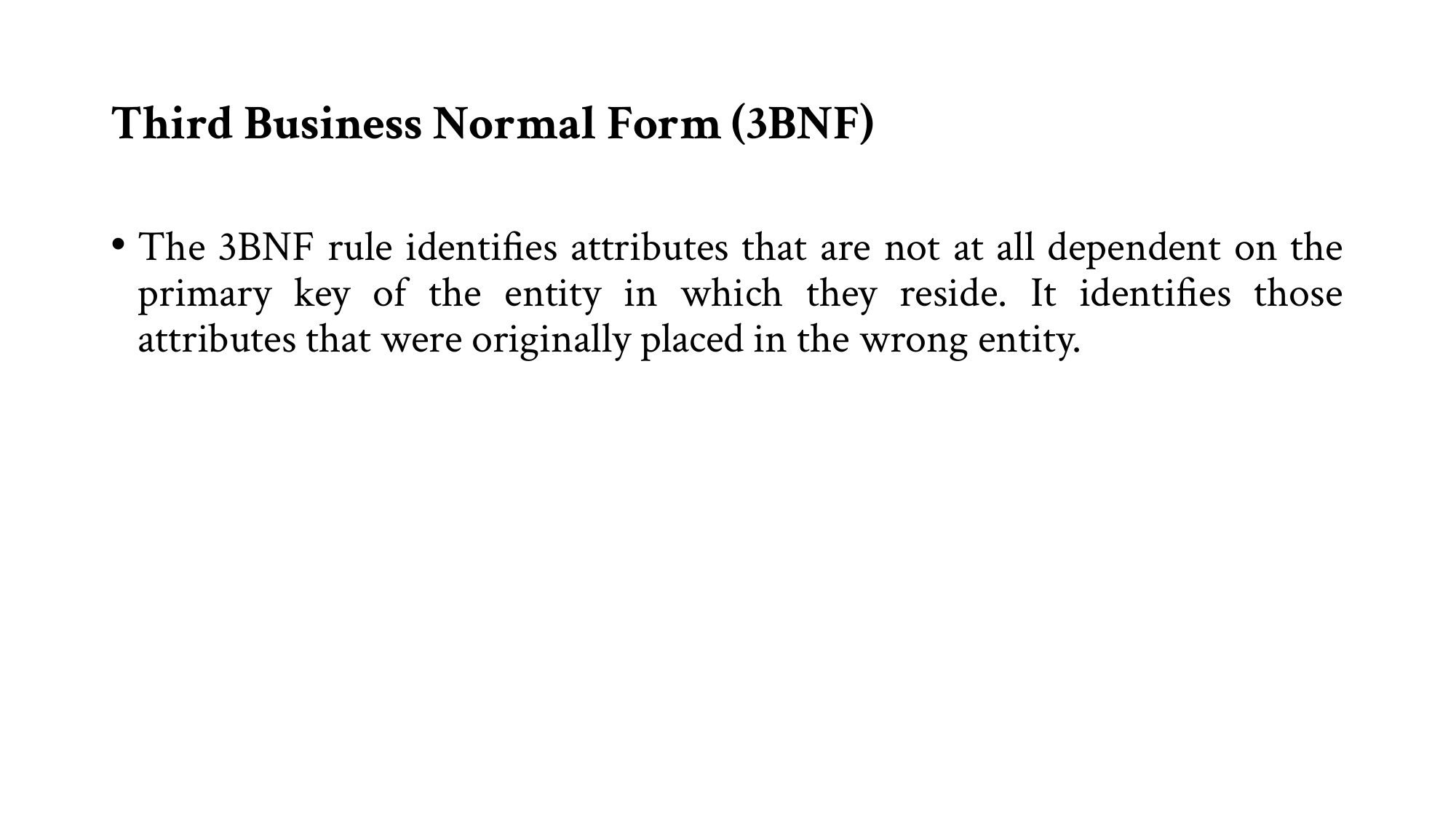

# Third Business Normal Form (3BNF)
The 3BNF rule identifies attributes that are not at all dependent on the primary key of the entity in which they reside. It identifies those attributes that were originally placed in the wrong entity.